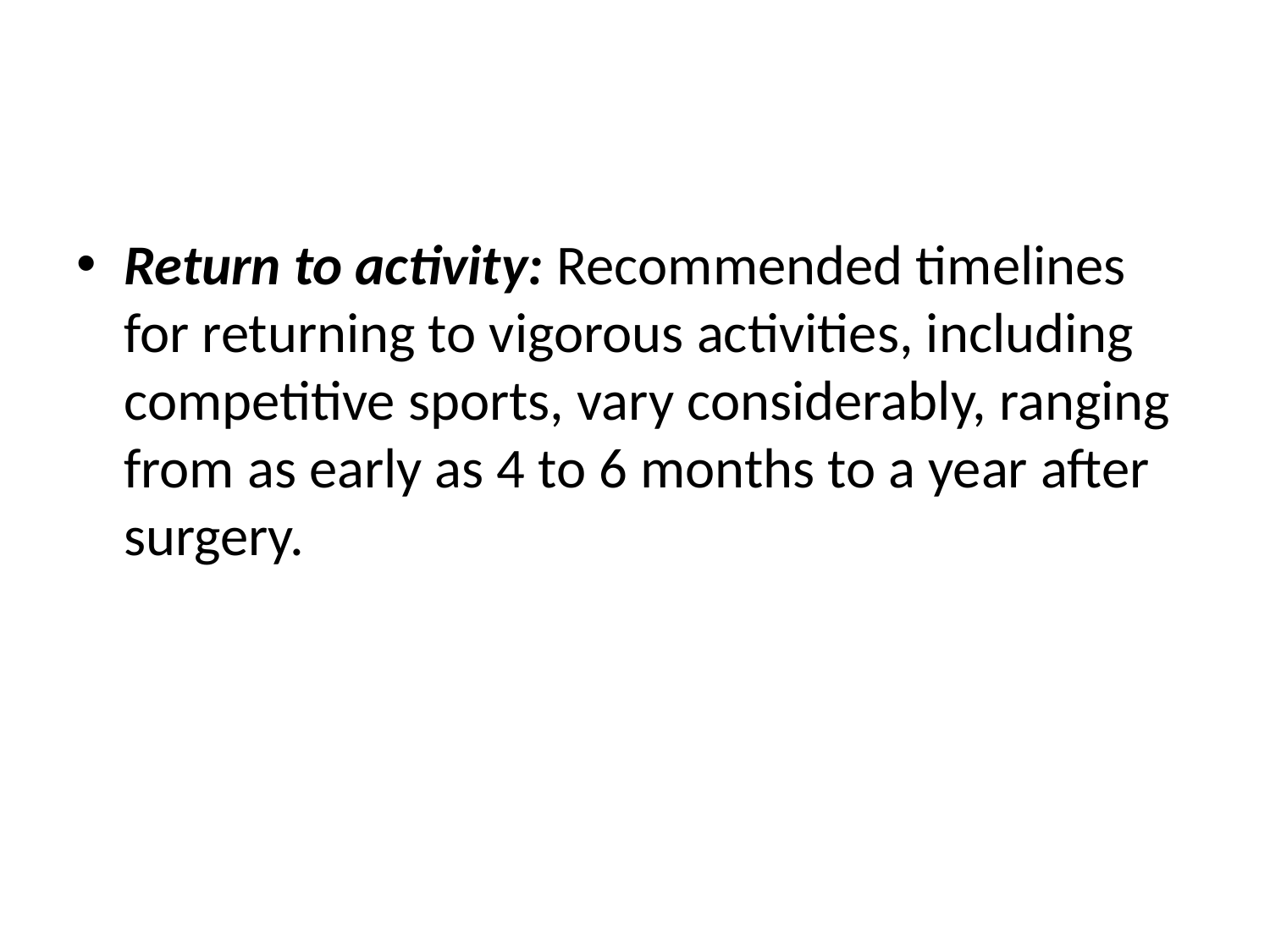

#
Return to activity: Recommended timelines for returning to vigorous activities, including competitive sports, vary considerably, ranging from as early as 4 to 6 months to a year after surgery.